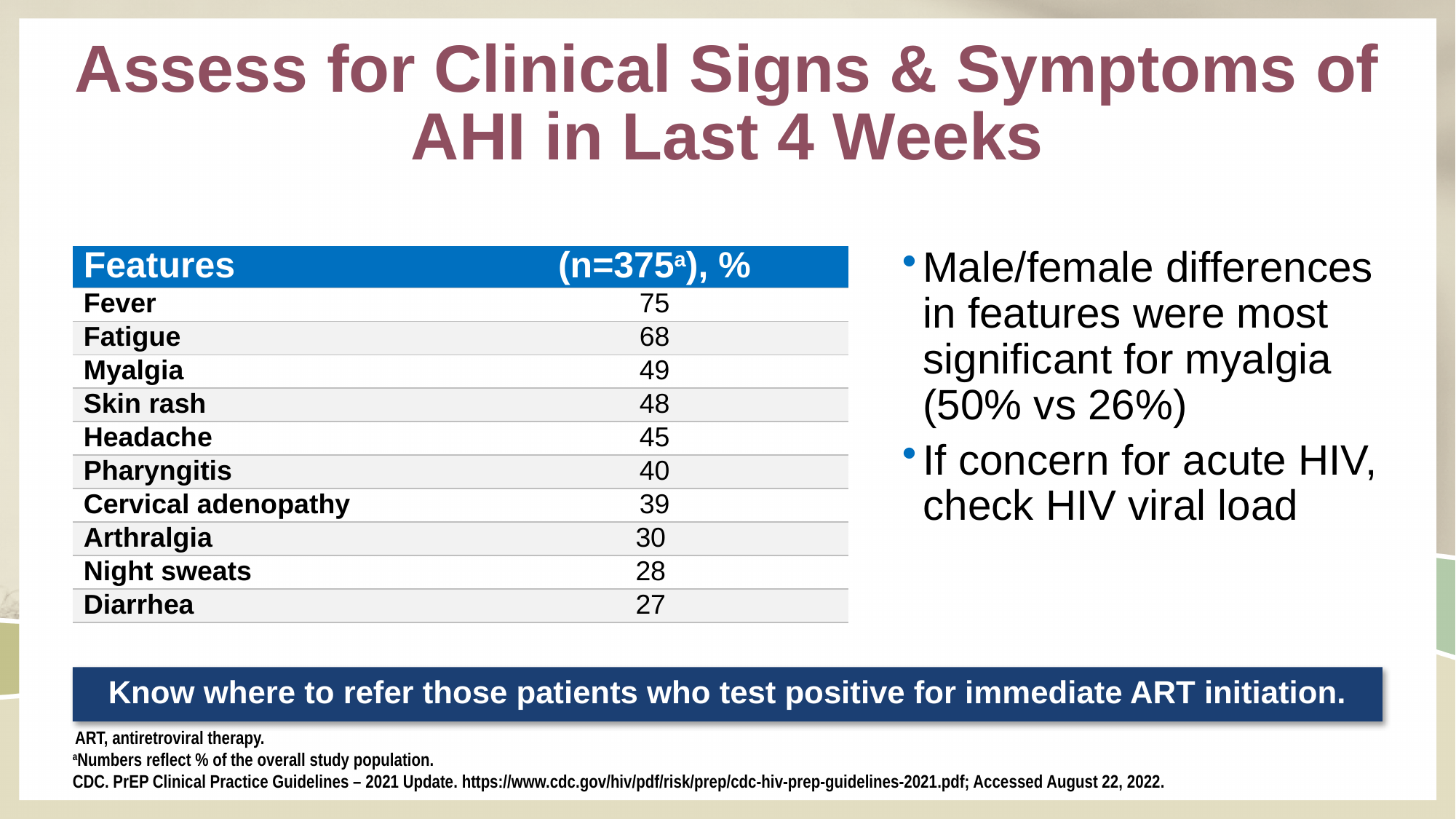

# Assess for Clinical Signs & Symptoms of AHI in Last 4 Weeks
| Features | (n=375a), % |
| --- | --- |
| Fever | 75 |
| Fatigue | 68 |
| Myalgia | 49 |
| Skin rash | 48 |
| Headache | 45 |
| Pharyngitis | 40 |
| Cervical adenopathy | 39 |
| Arthralgia | 30 |
| Night sweats | 28 |
| Diarrhea | 27 |
Male/female differences in features were most significant for myalgia (50% vs 26%)
If concern for acute HIV, check HIV viral load
Know where to refer those patients who test positive for immediate ART initiation.
 ART, antiretroviral therapy.
aNumbers reflect % of the overall study population.
CDC. PrEP Clinical Practice Guidelines – 2021 Update. https://www.cdc.gov/hiv/pdf/risk/prep/cdc-hiv-prep-guidelines-2021.pdf; Accessed August 22, 2022.